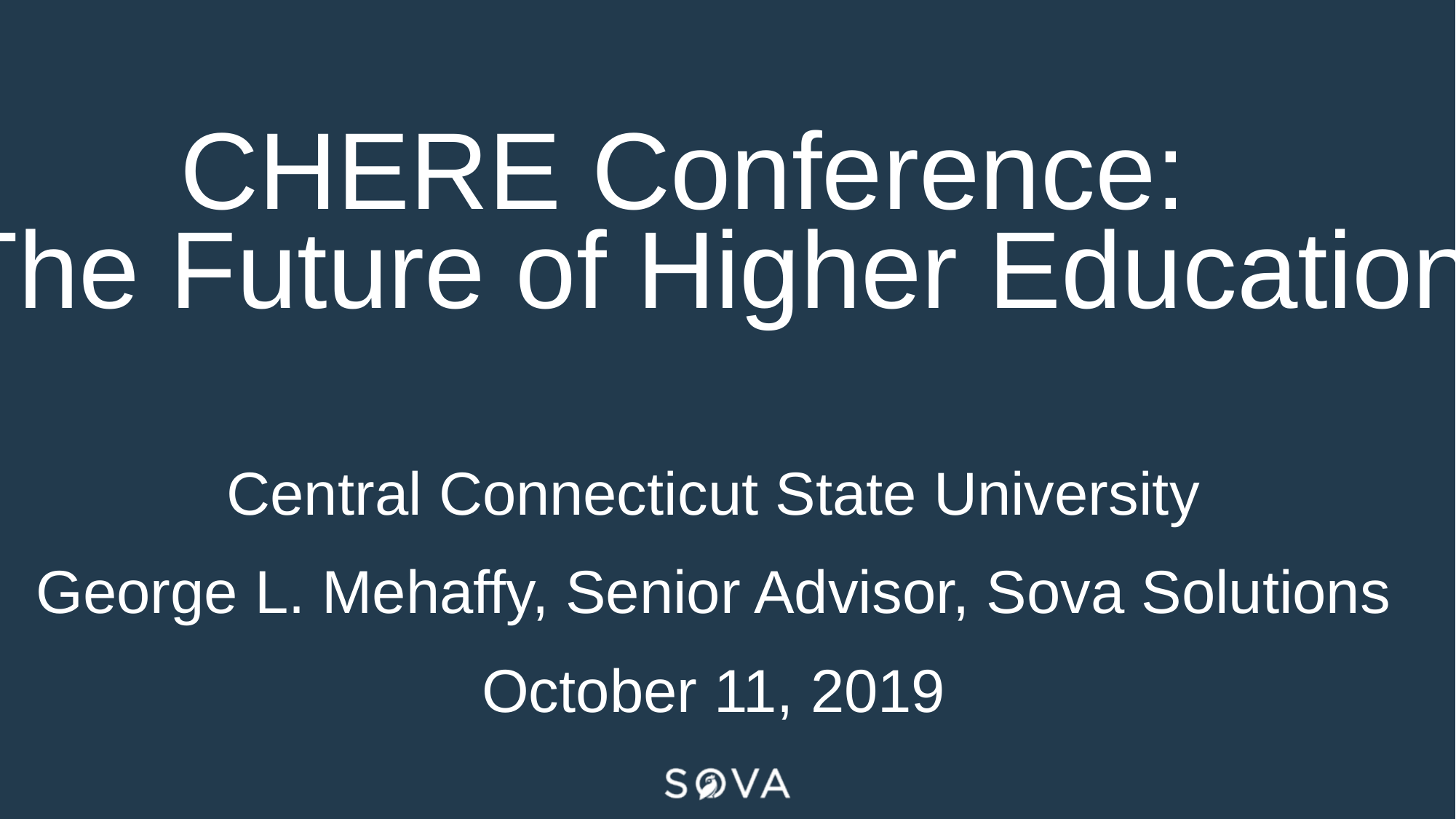

CHERE Conference:
The Future of Higher Education

Central Connecticut State University
George L. Mehaffy, Senior Advisor, Sova Solutions
October 11, 2019